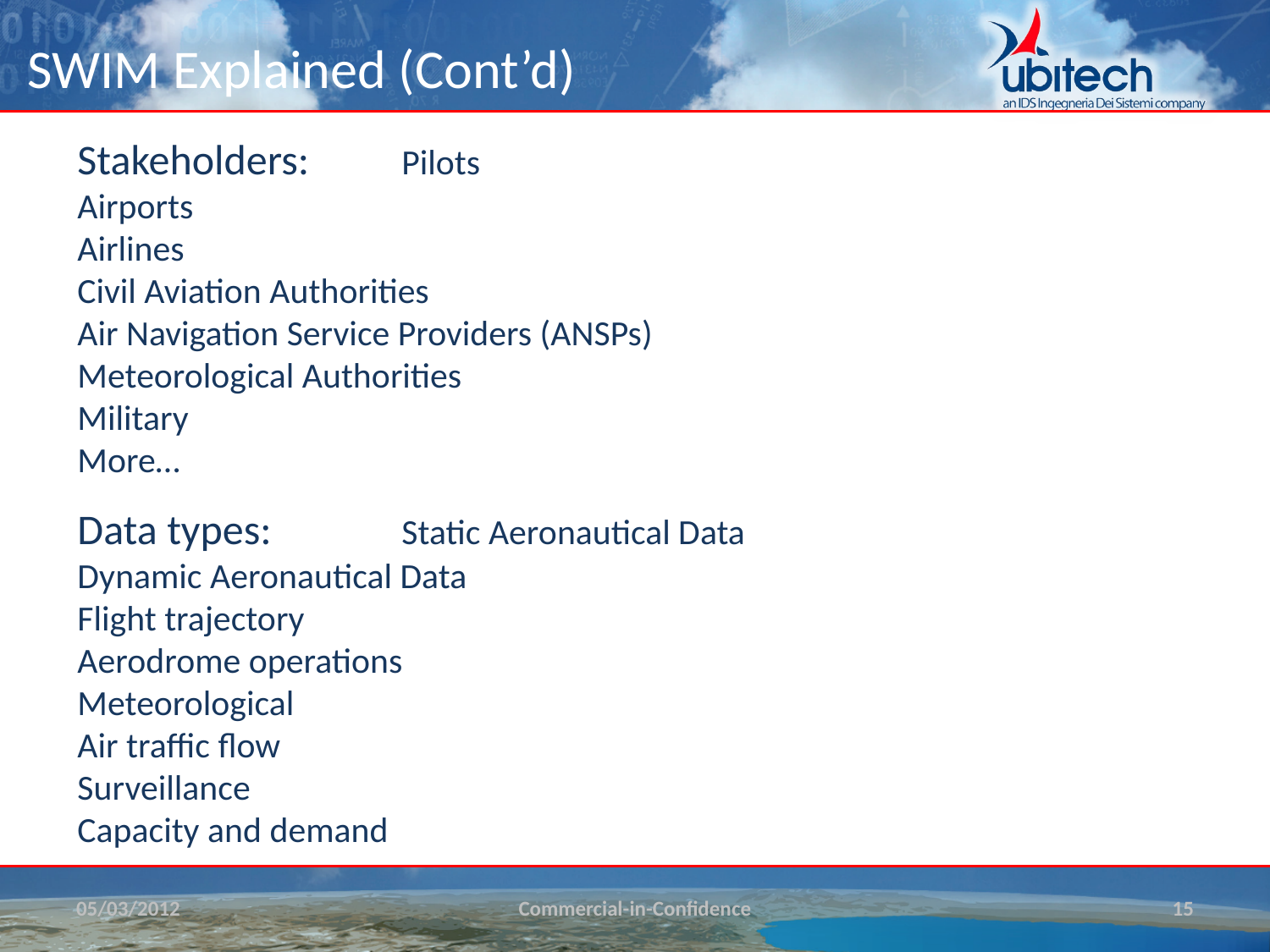

# SWIM Explained (Cont’d)
Stakeholders:	Pilots
Airports
Airlines
Civil Aviation Authorities
Air Navigation Service Providers (ANSPs)
Meteorological Authorities
Military
More…
Data types:	Static Aeronautical Data
Dynamic Aeronautical Data
Flight trajectory
Aerodrome operations
Meteorological
Air traffic flow
Surveillance
Capacity and demand
05/03/2012
Commercial-in-Confidence
15